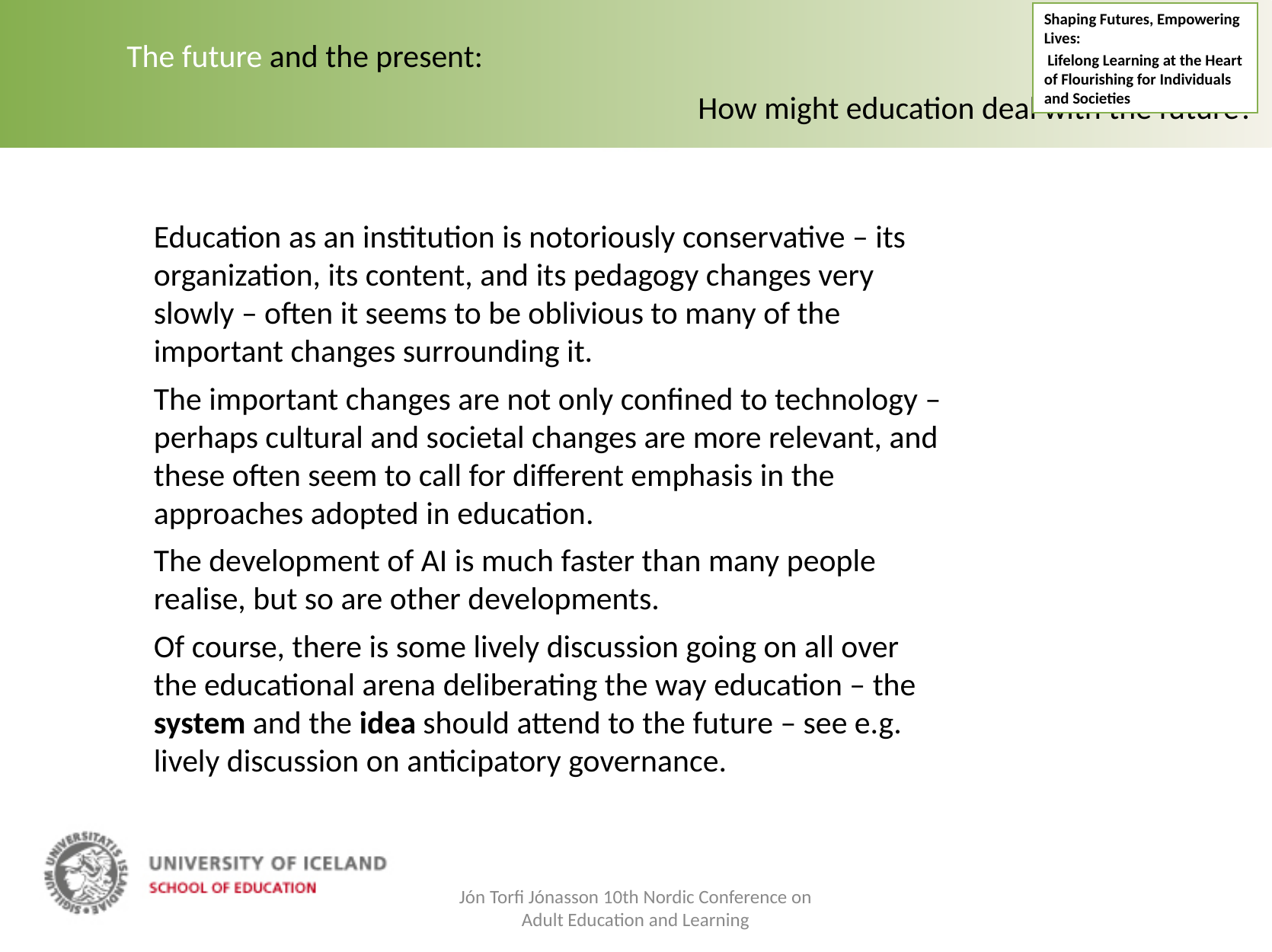

The future and the present:
						How might education deal with the future?
Shaping Futures, Empowering Lives:
 Lifelong Learning at the Heart of Flourishing for Individuals and Societies
Education as an institution is notoriously conservative – its organization, its content, and its pedagogy changes very slowly – often it seems to be oblivious to many of the important changes surrounding it.
The important changes are not only confined to technology – perhaps cultural and societal changes are more relevant, and these often seem to call for different emphasis in the approaches adopted in education.
The development of AI is much faster than many people realise, but so are other developments.
Of course, there is some lively discussion going on all over the educational arena deliberating the way education – the system and the idea should attend to the future – see e.g. lively discussion on anticipatory governance.
Jón Torfi Jónasson 10th Nordic Conference on Adult Education and Learning